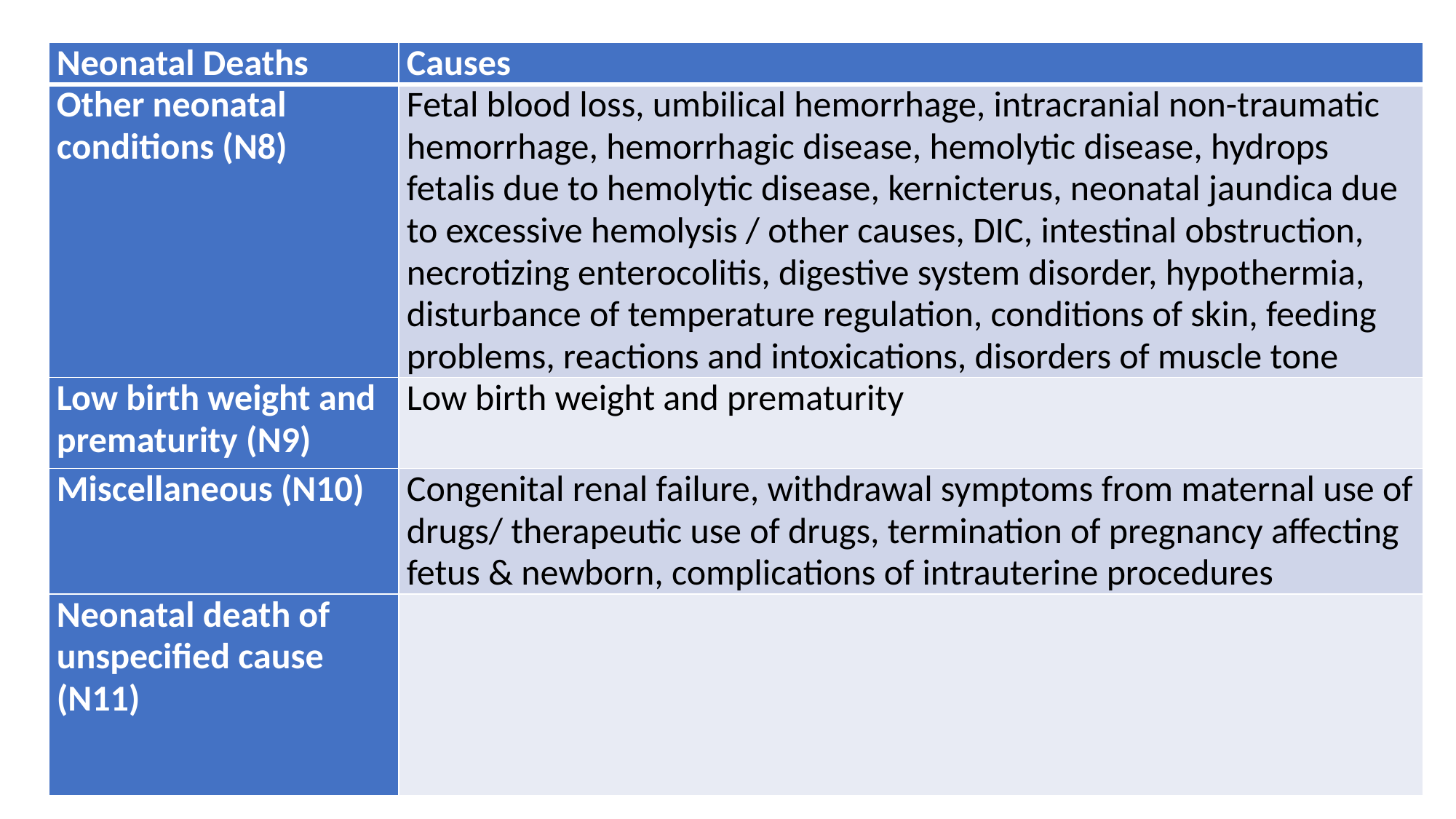

| Neonatal Deaths | Causes |
| --- | --- |
| Other neonatal conditions (N8) | Fetal blood loss, umbilical hemorrhage, intracranial non-traumatic hemorrhage, hemorrhagic disease, hemolytic disease, hydrops fetalis due to hemolytic disease, kernicterus, neonatal jaundica due to excessive hemolysis / other causes, DIC, intestinal obstruction, necrotizing enterocolitis, digestive system disorder, hypothermia, disturbance of temperature regulation, conditions of skin, feeding problems, reactions and intoxications, disorders of muscle tone |
| Low birth weight and prematurity (N9) | Low birth weight and prematurity |
| Miscellaneous (N10) | Congenital renal failure, withdrawal symptoms from maternal use of drugs/ therapeutic use of drugs, termination of pregnancy affecting fetus & newborn, complications of intrauterine procedures |
| Neonatal death of unspecified cause (N11) |  |